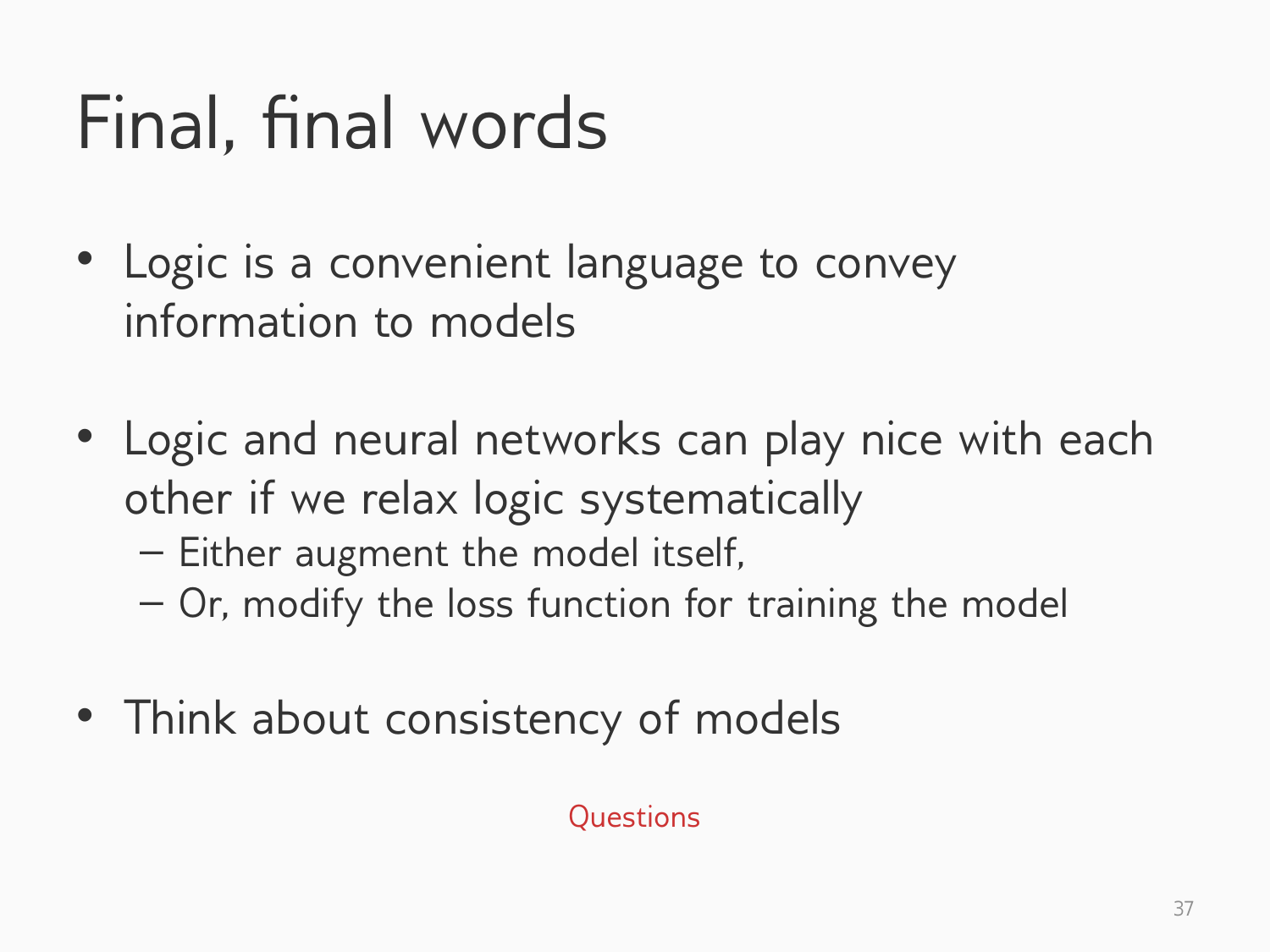

# Final, final words
Logic is a convenient language to convey information to models

Logic and neural networks can play nice with each other if we relax logic systematically
Either augment the model itself,
Or, modify the loss function for training the model

Think about consistency of models

Questions
37